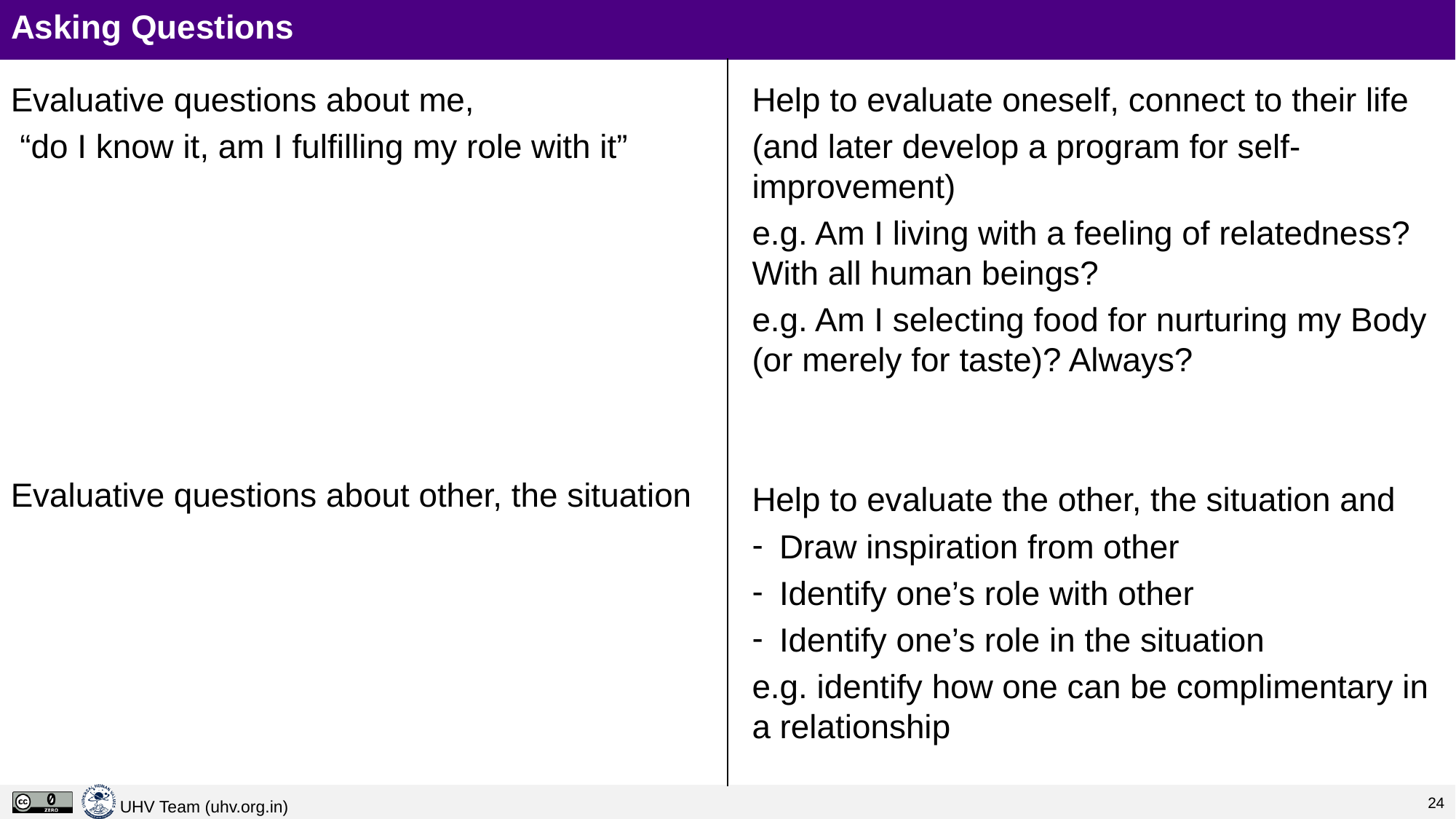

# Asking Questions

Evaluative questions about me,
 “do I know it, am I fulfilling my role with it”

Evaluative questions about other, the situation

Help to evaluate oneself, connect to their life
(and later develop a program for self-improvement)
e.g. Am I living with a feeling of relatedness? With all human beings?
e.g. Am I selecting food for nurturing my Body (or merely for taste)? Always?

Help to evaluate the other, the situation and
Draw inspiration from other
Identify one’s role with other
Identify one’s role in the situation
e.g. identify how one can be complimentary in a relationship